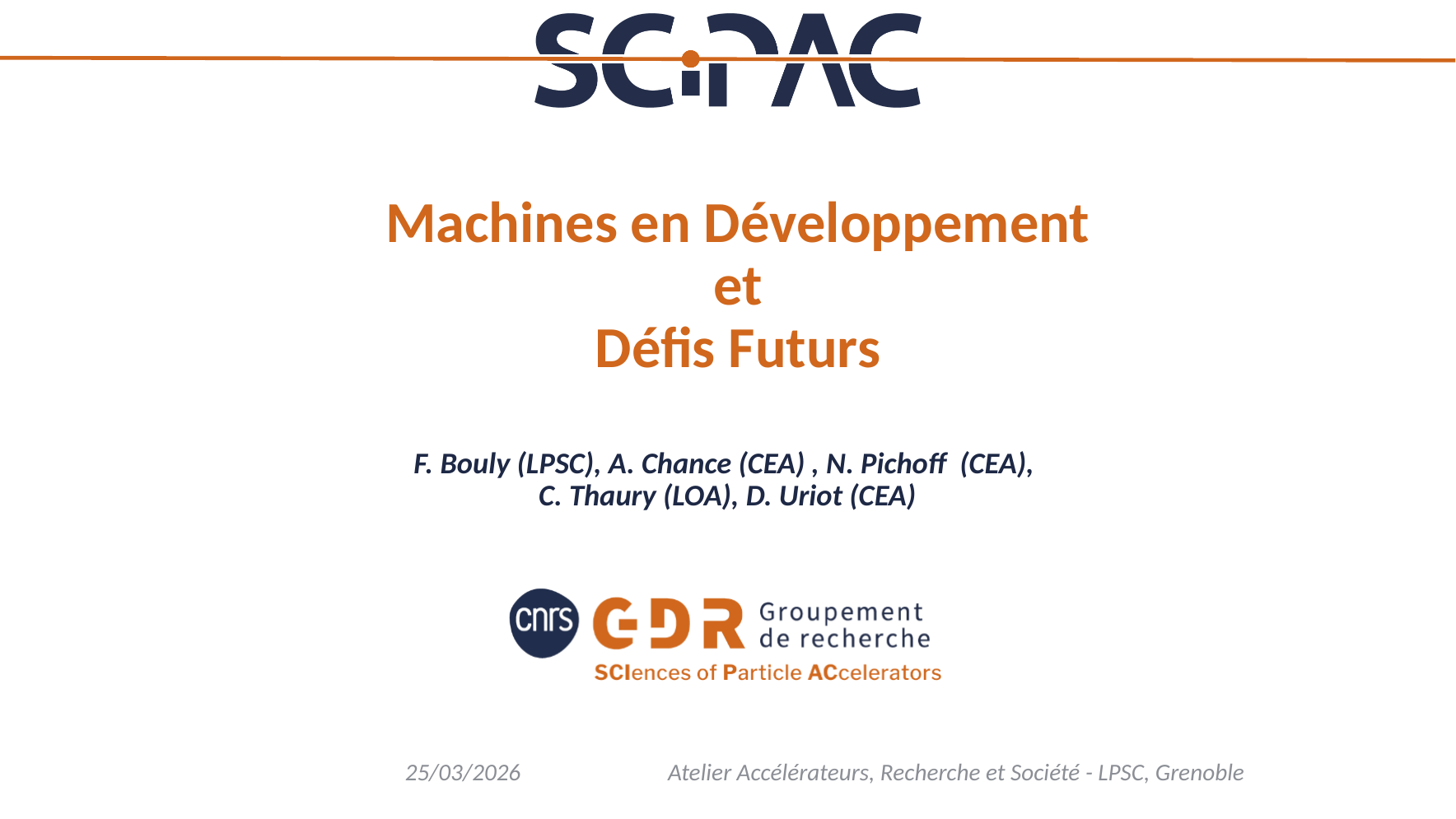

# Machines en Développement et Défis Futurs
F. Bouly (LPSC), A. Chance (CEA) , N. Pichoff  (CEA),
C. Thaury (LOA), D. Uriot (CEA)
25/03/2026
Atelier Accélérateurs, Recherche et Société - LPSC, Grenoble